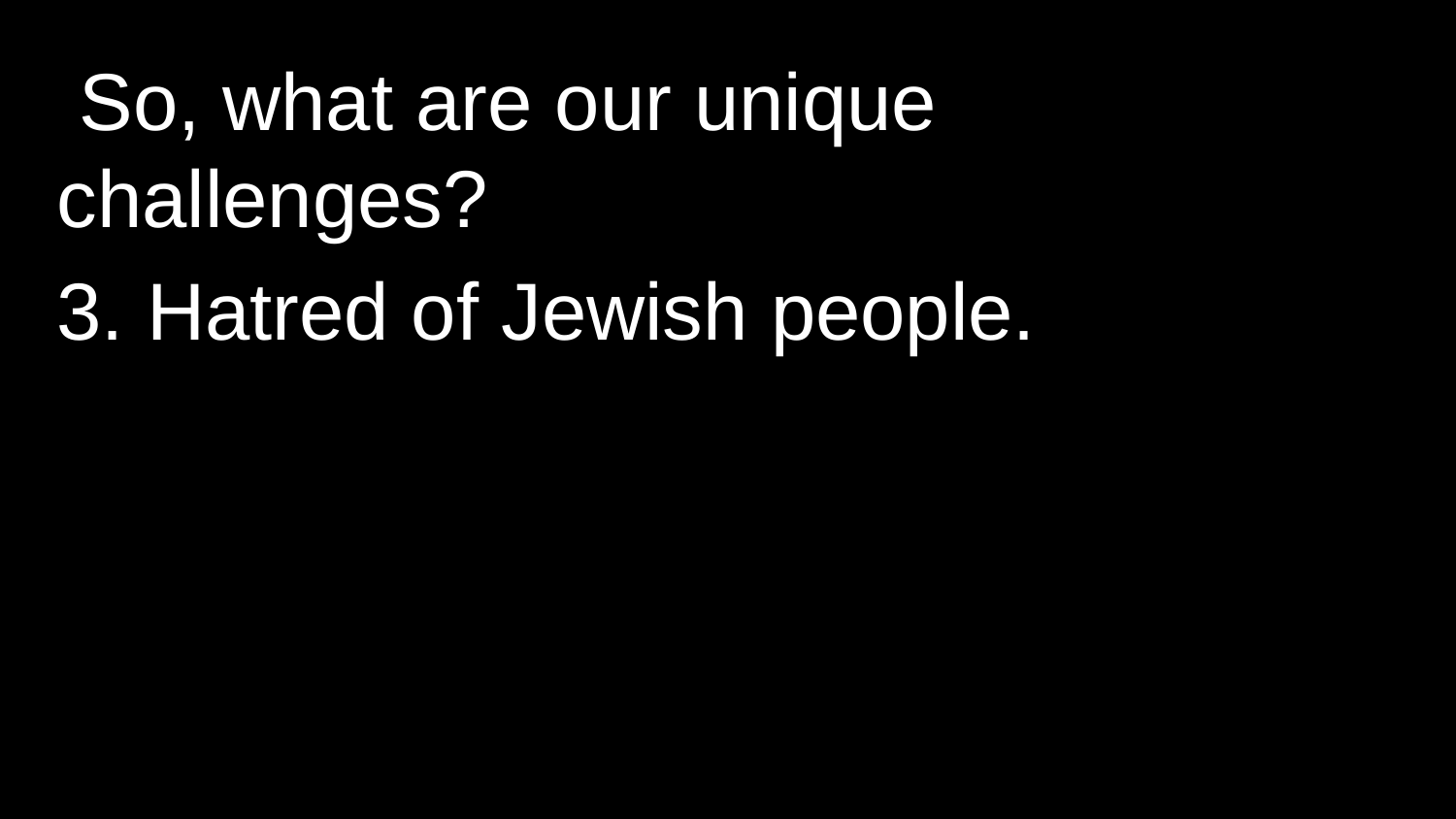

So, what are our unique challenges?
3. Hatred of Jewish people.